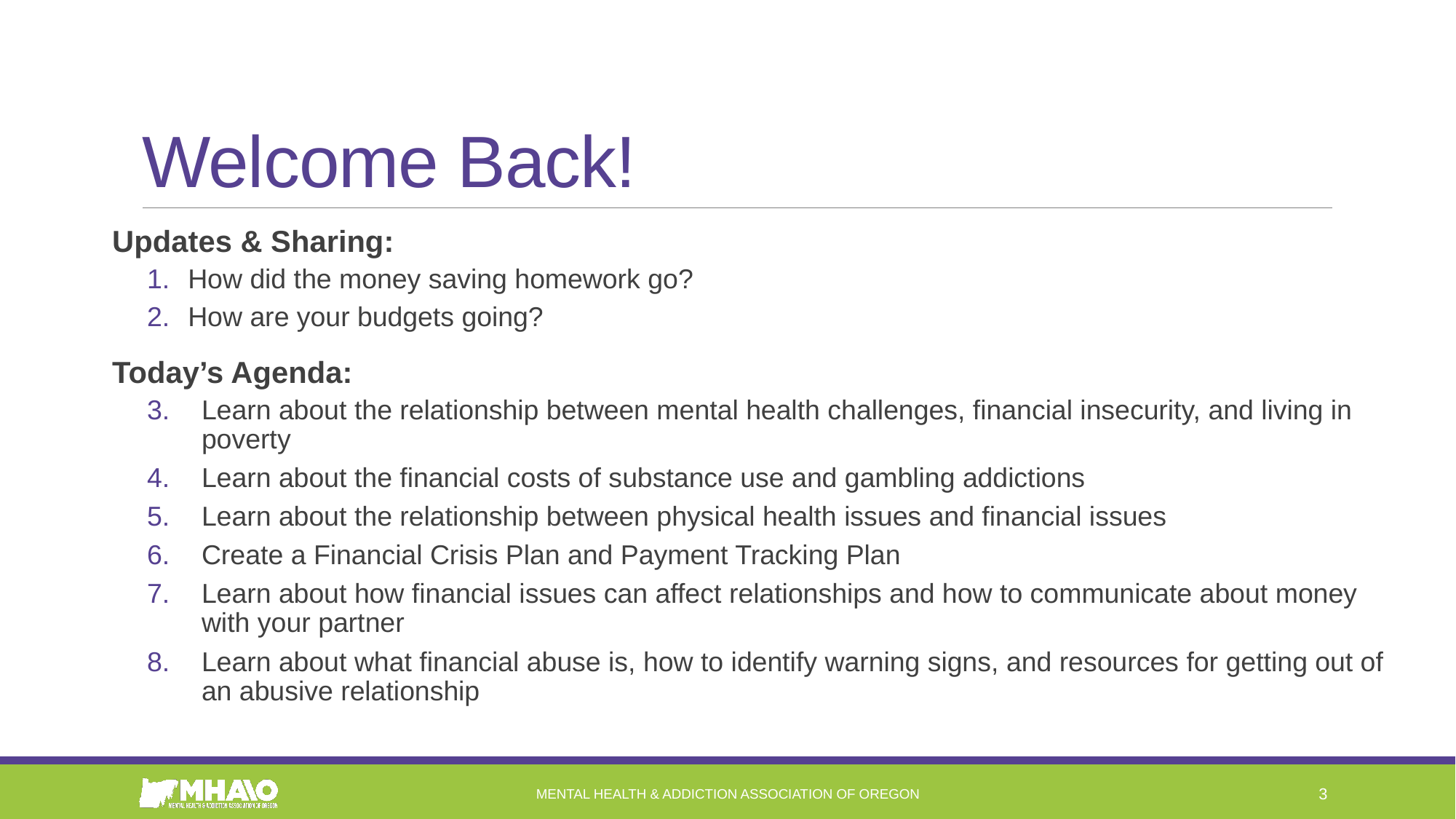

# Welcome Back!
Updates & Sharing:
How did the money saving homework go?
How are your budgets going?
Today’s Agenda:
Learn about the relationship between mental health challenges, financial insecurity, and living in poverty
Learn about the financial costs of substance use and gambling addictions
Learn about the relationship between physical health issues and financial issues
Create a Financial Crisis Plan and Payment Tracking Plan
Learn about how financial issues can affect relationships and how to communicate about money with your partner
Learn about what financial abuse is, how to identify warning signs, and resources for getting out of an abusive relationship
Mental Health & Addiction Association of Oregon
3